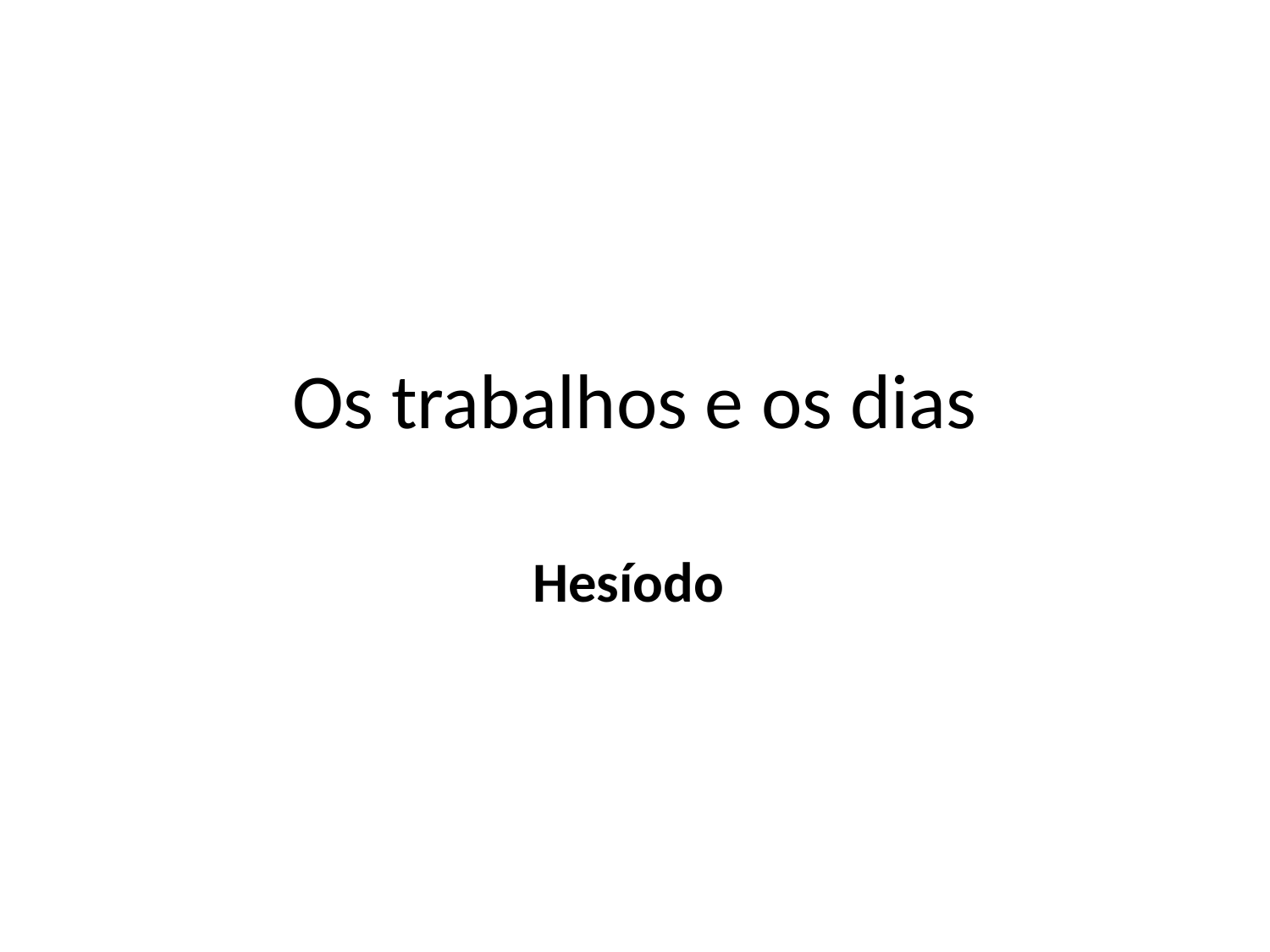

# Os trabalhos e os dias
Hesíodo